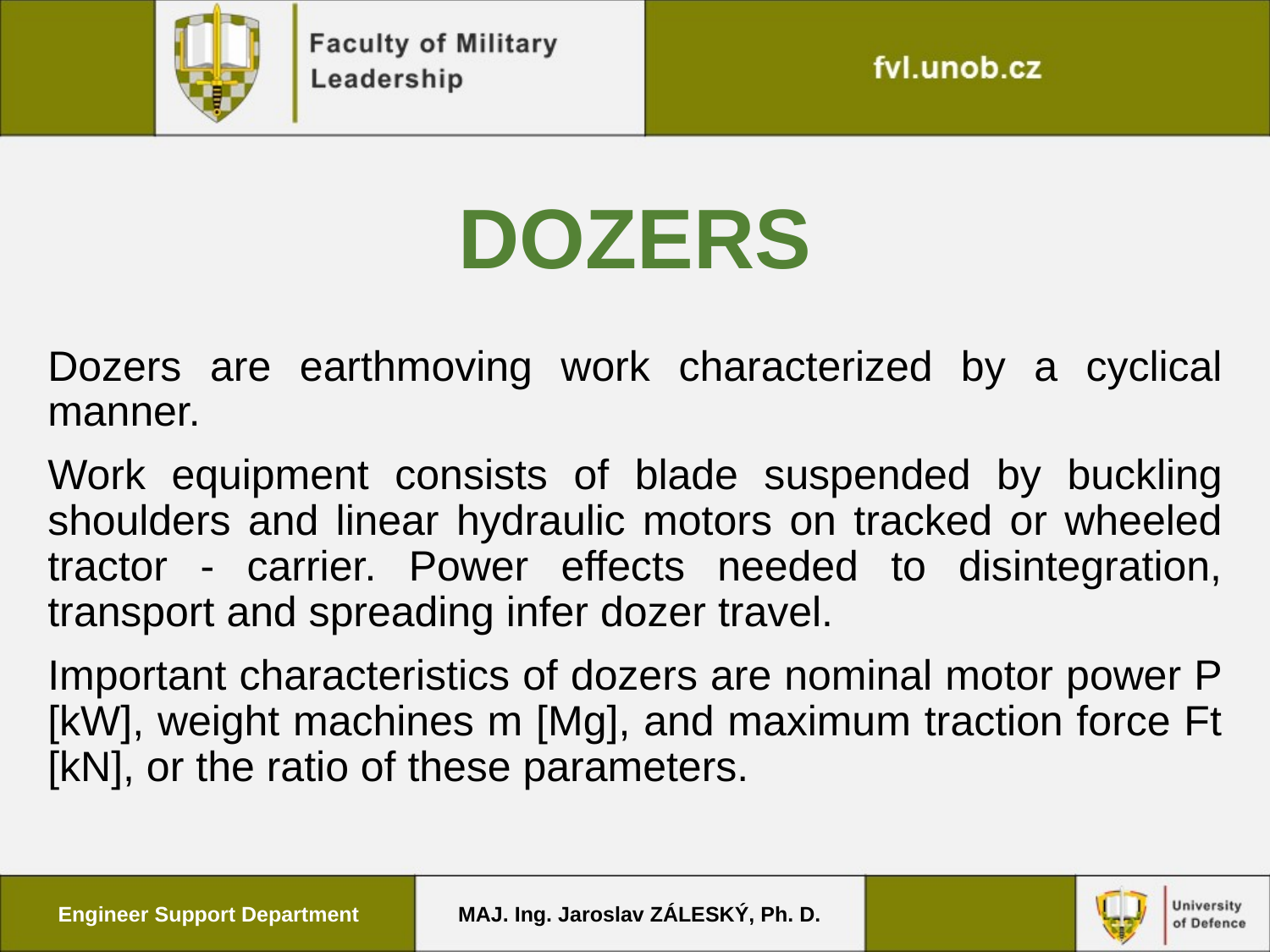

# Dozers
Dozers are earthmoving work characterized by a cyclical manner.
Work equipment consists of blade suspended by buckling shoulders and linear hydraulic motors on tracked or wheeled tractor - carrier. Power effects needed to disintegration, transport and spreading infer dozer travel.
Important characteristics of dozers are nominal motor power P [kW], weight machines m [Mg], and maximum traction force Ft [kN], or the ratio of these parameters.
Engineer Support Department
MAJ. Ing. Jaroslav ZÁLESKÝ, Ph. D.